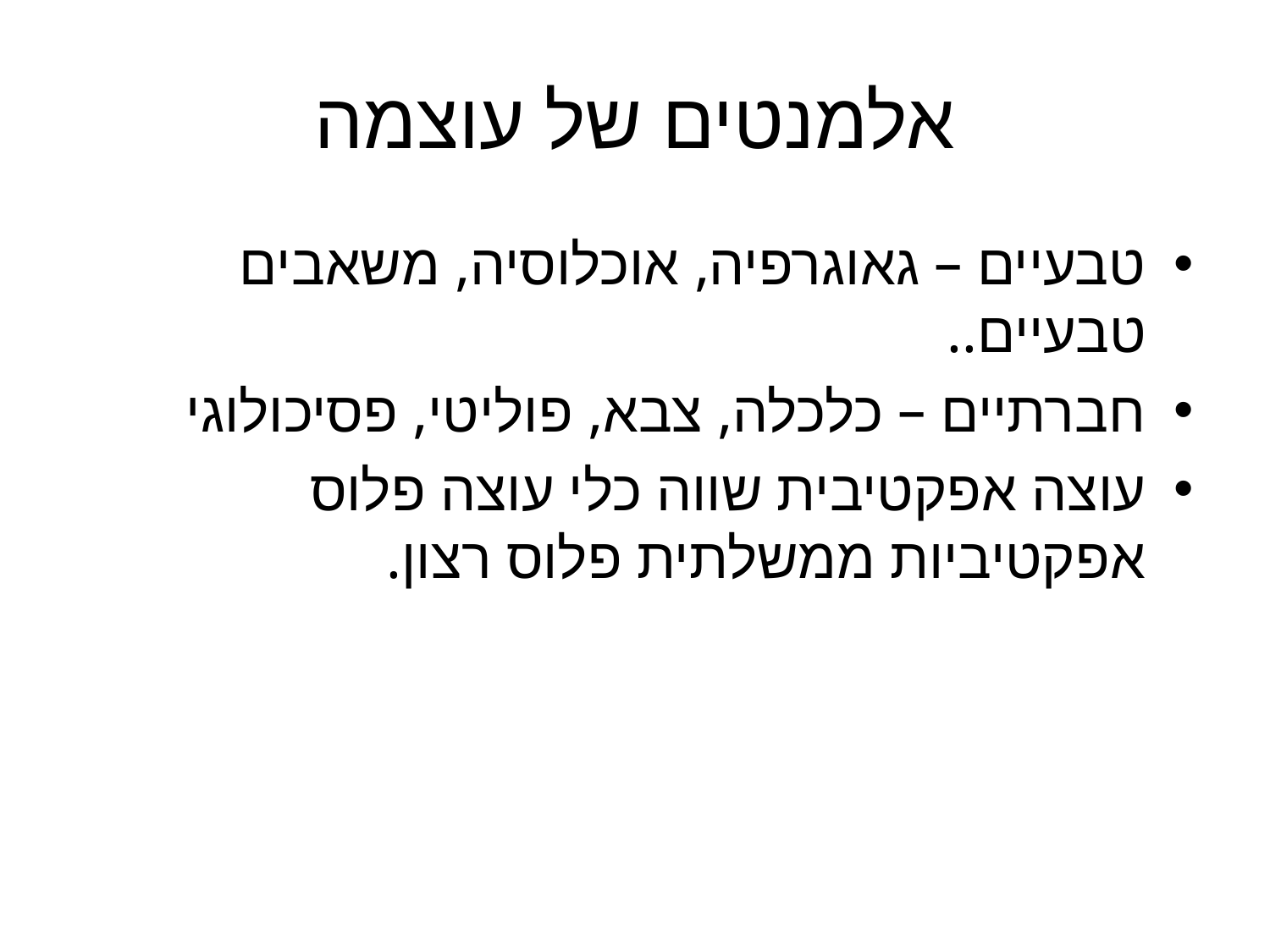

# אלמנטים של עוצמה
טבעיים – גאוגרפיה, אוכלוסיה, משאבים טבעיים..
חברתיים – כלכלה, צבא, פוליטי, פסיכולוגי
עוצה אפקטיבית שווה כלי עוצה פלוס אפקטיביות ממשלתית פלוס רצון.